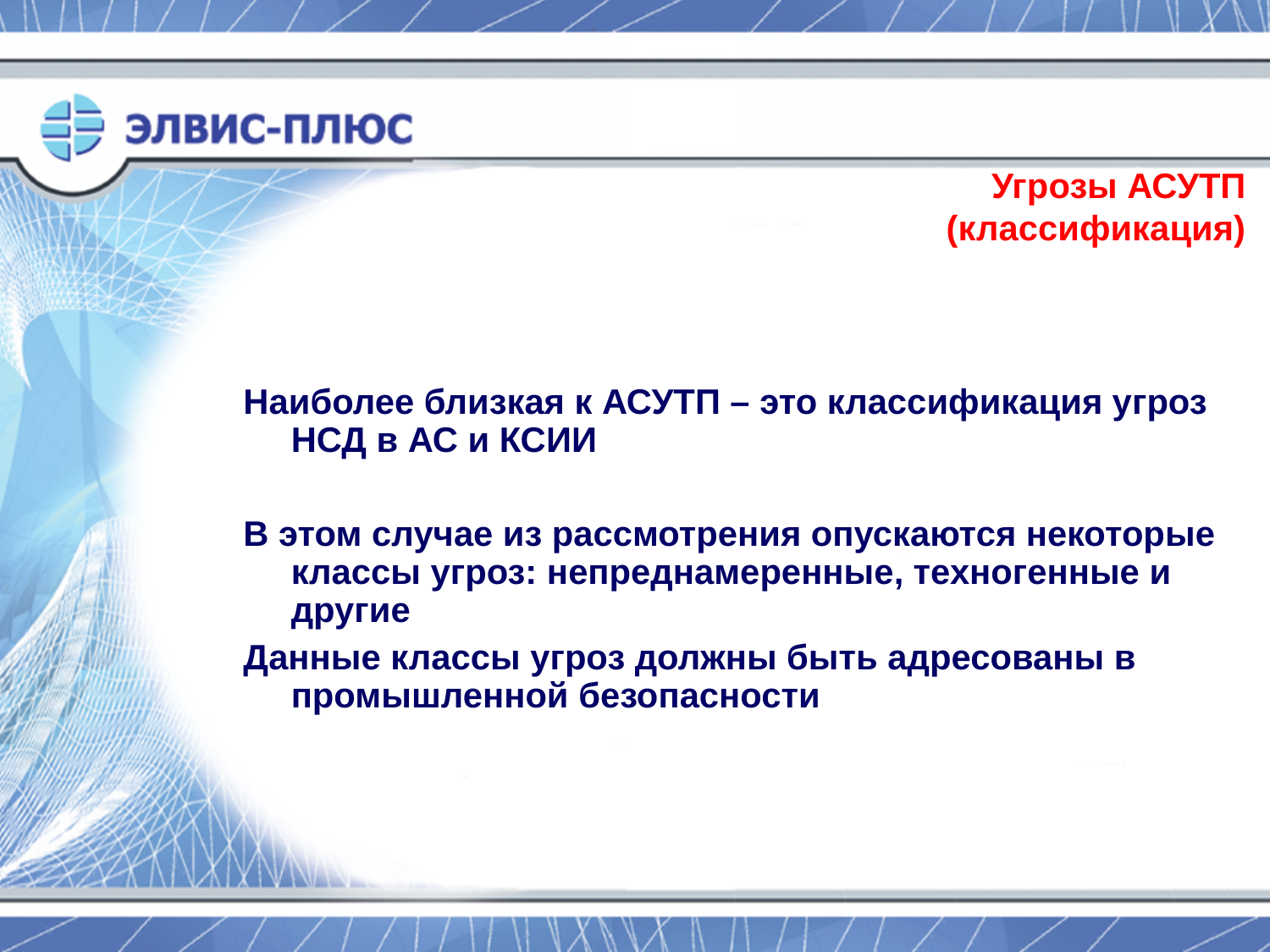

Угрозы АСУТП
(классификация)
Наиболее близкая к АСУТП – это классификация угроз НСД в АС и КСИИ

В этом случае из рассмотрения опускаются некоторые классы угроз: непреднамеренные, техногенные и другие
Данные классы угроз должны быть адресованы в промышленной безопасности